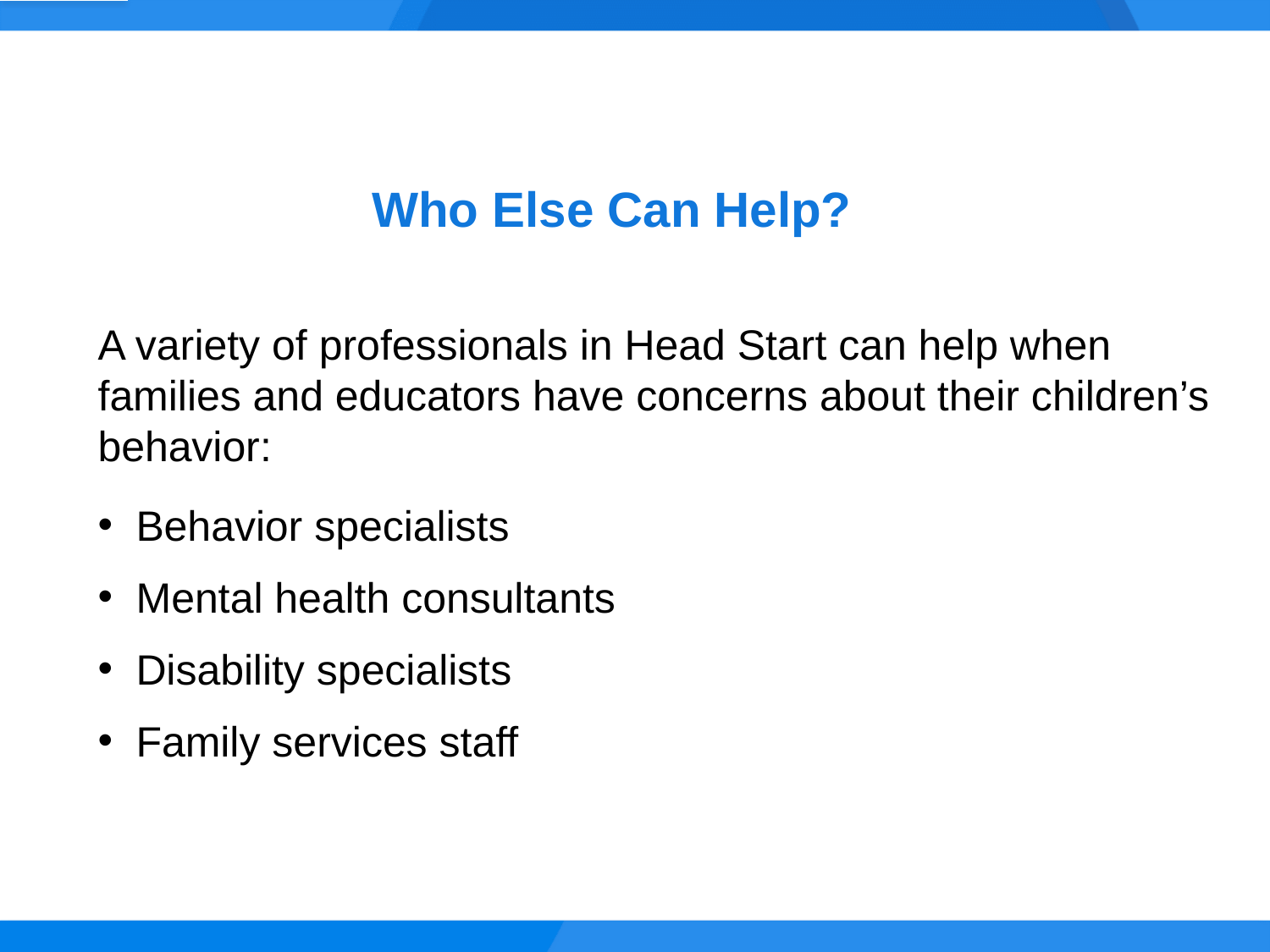

# Who Else Can Help?
A variety of professionals in Head Start can help when families and educators have concerns about their children’s behavior:
Behavior specialists
Mental health consultants
Disability specialists
Family services staff